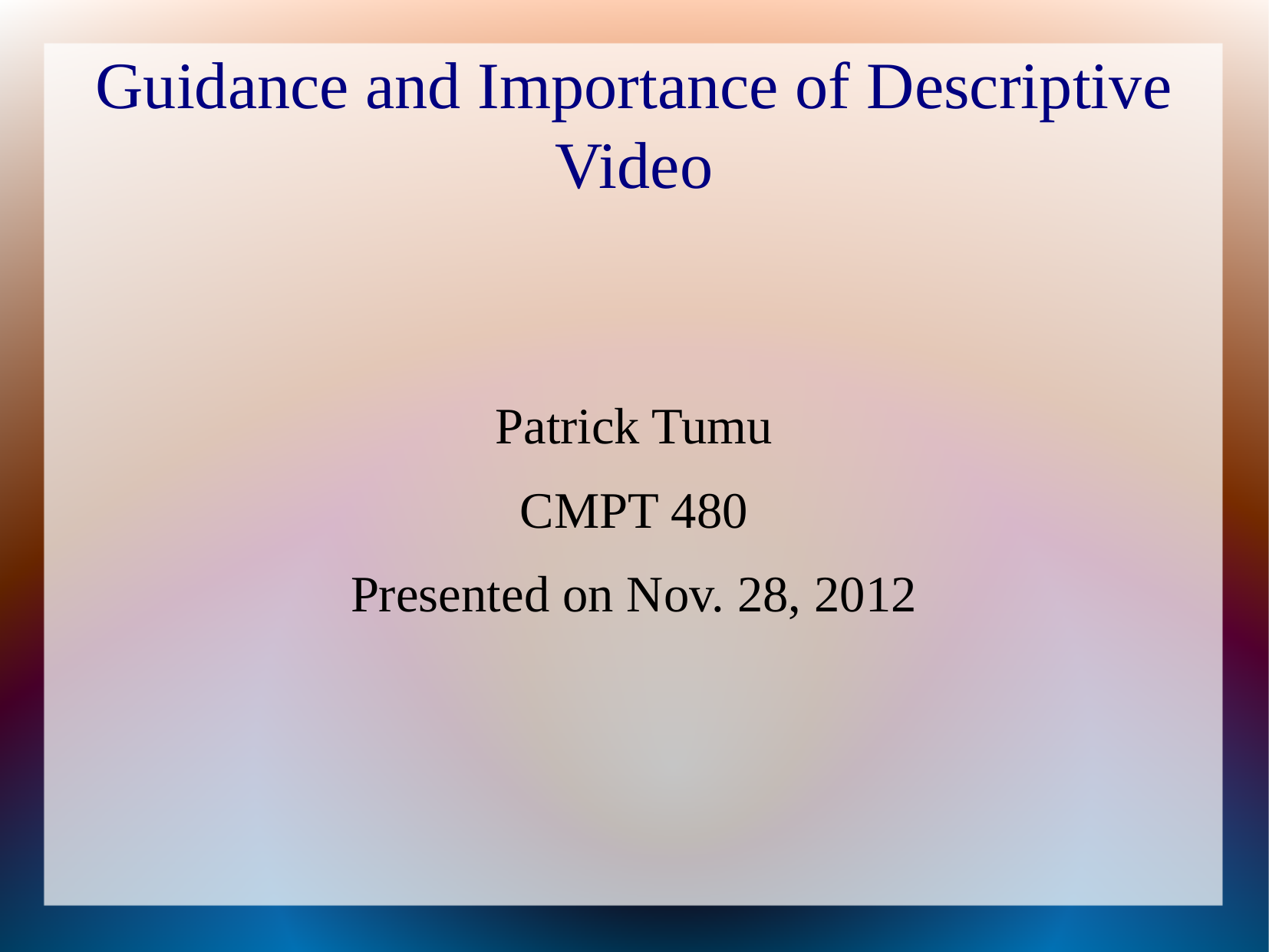

Guidance and Importance of Descriptive Video
Patrick Tumu
CMPT 480
Presented on Nov. 28, 2012